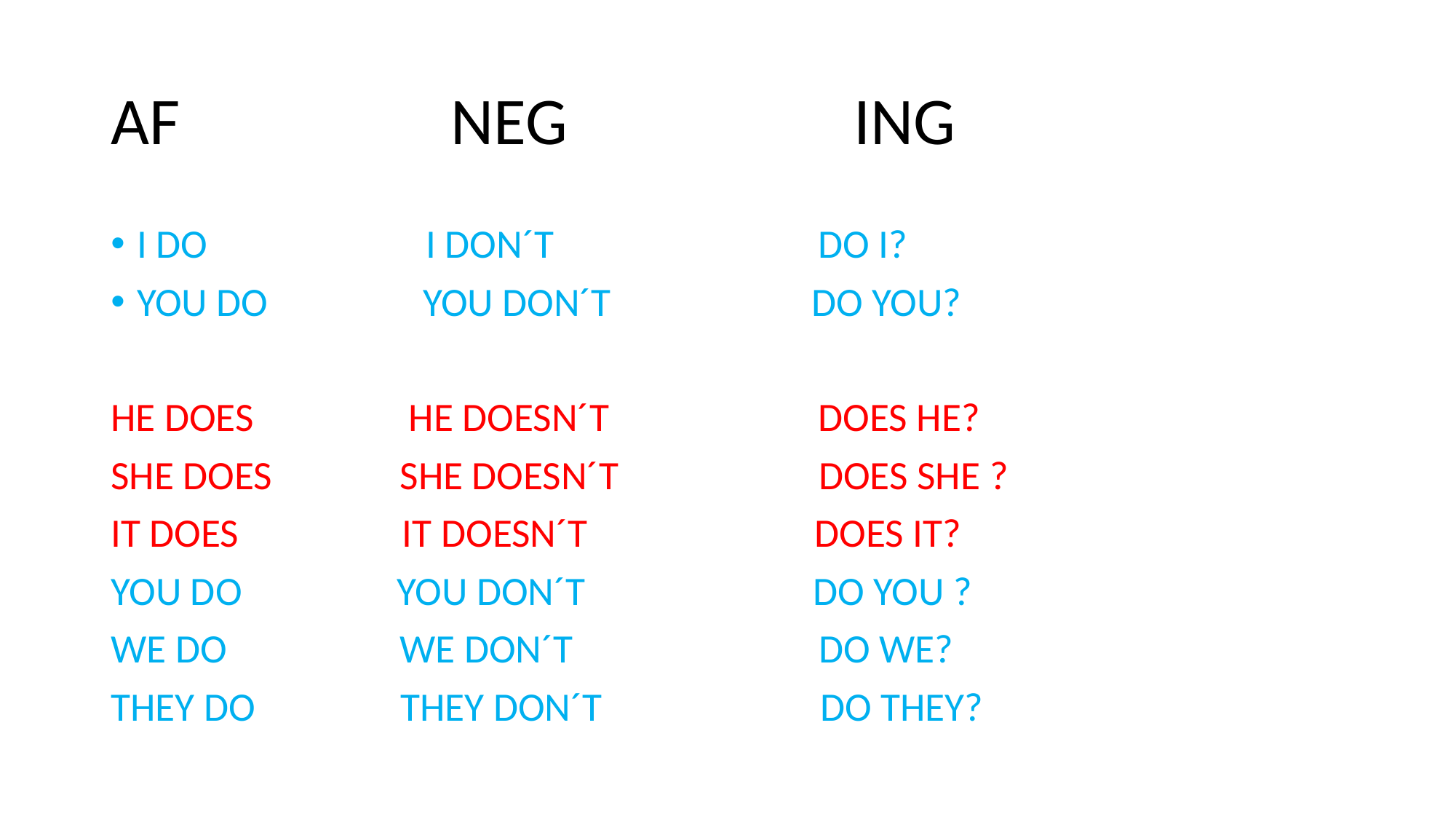

# AF                  NEG                   ING
I DO                        I DON´T                             DO I?
YOU DO                 YOU DON´T                      DO YOU?

HE DOES                 HE DOESN´T                       DOES HE?
SHE DOES              SHE DOESN´T                      DOES SHE ?
IT DOES                  IT DOESN´T                         DOES IT?
YOU DO                 YOU DON´T                         DO YOU ?
WE DO                   WE DON´T                           DO WE?
THEY DO                THEY DON´T                        DO THEY?